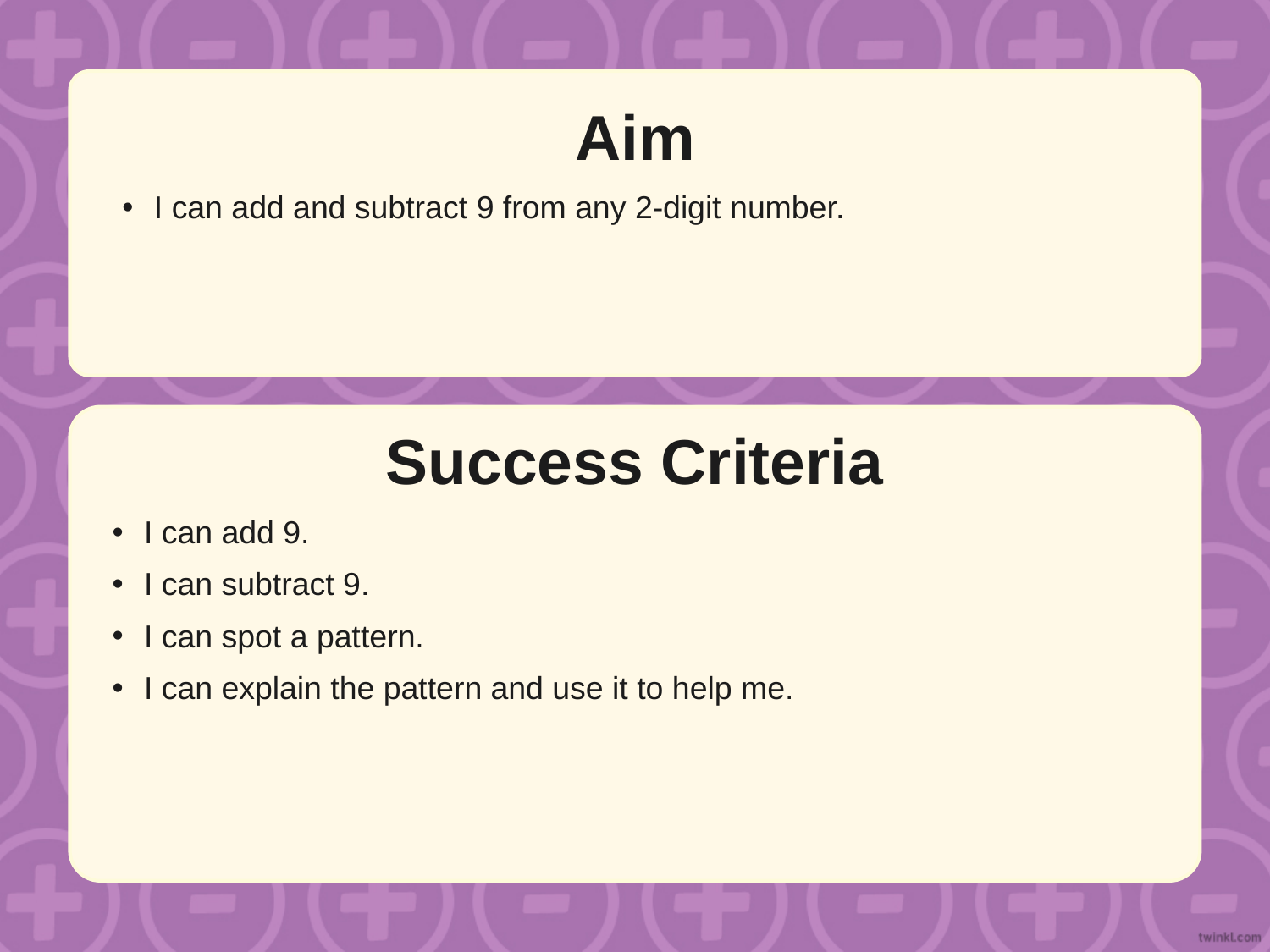

Aim
I can add and subtract 9 from any 2-digit number.

Success Criteria
I can add 9.
I can subtract 9.
I can spot a pattern.
I can explain the pattern and use it to help me.